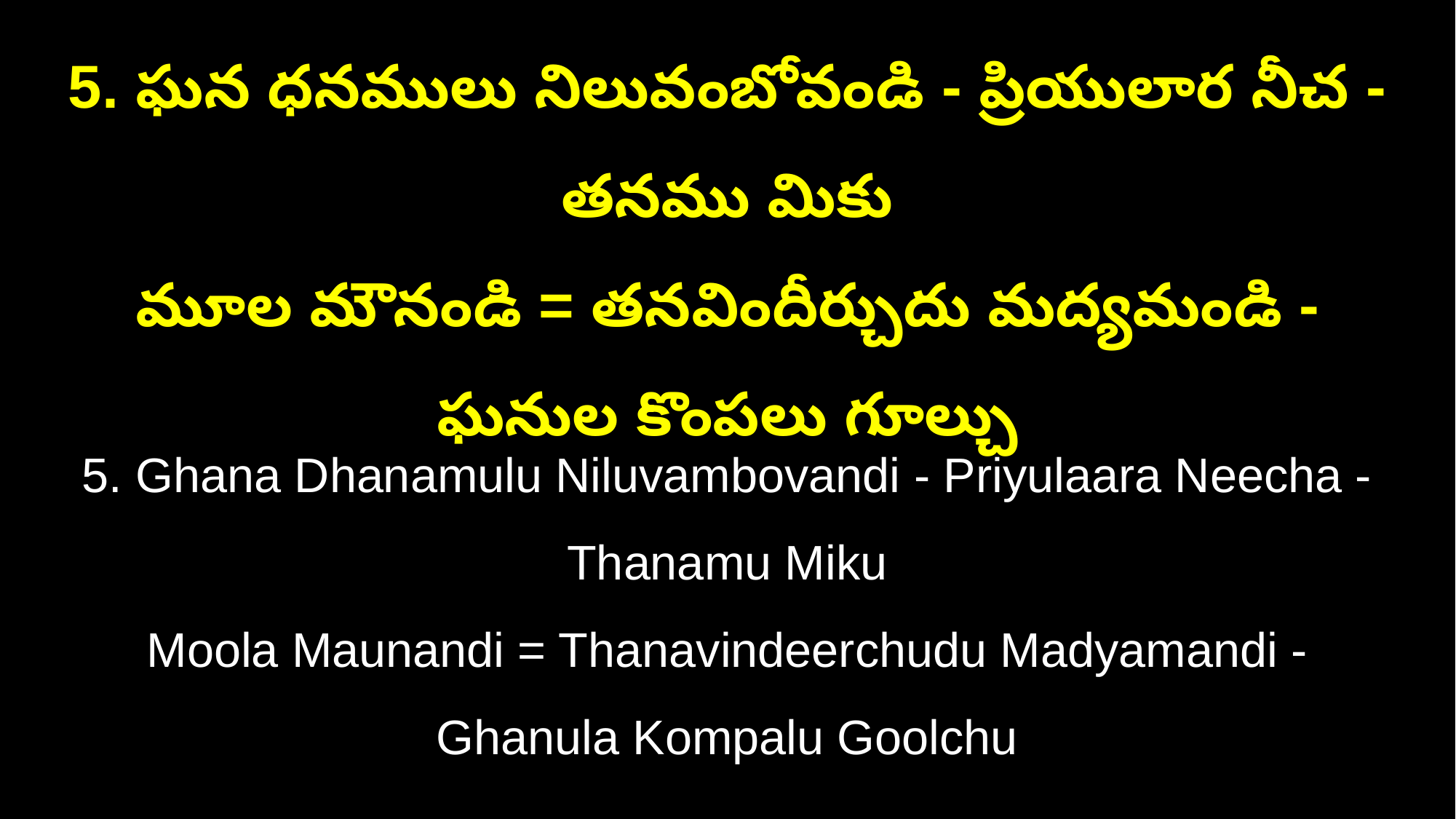

5. ఘన ధనములు నిలువంబోవండి - ప్రియులార నీచ - తనము మికు
మూల మౌనండి = తనవిందీర్చుదు మద్యమండి - ఘనుల కొంపలు గూల్చు
5. Ghana Dhanamulu Niluvambovandi - Priyulaara Neecha - Thanamu Miku
Moola Maunandi = Thanavindeerchudu Madyamandi - Ghanula Kompalu Goolchu